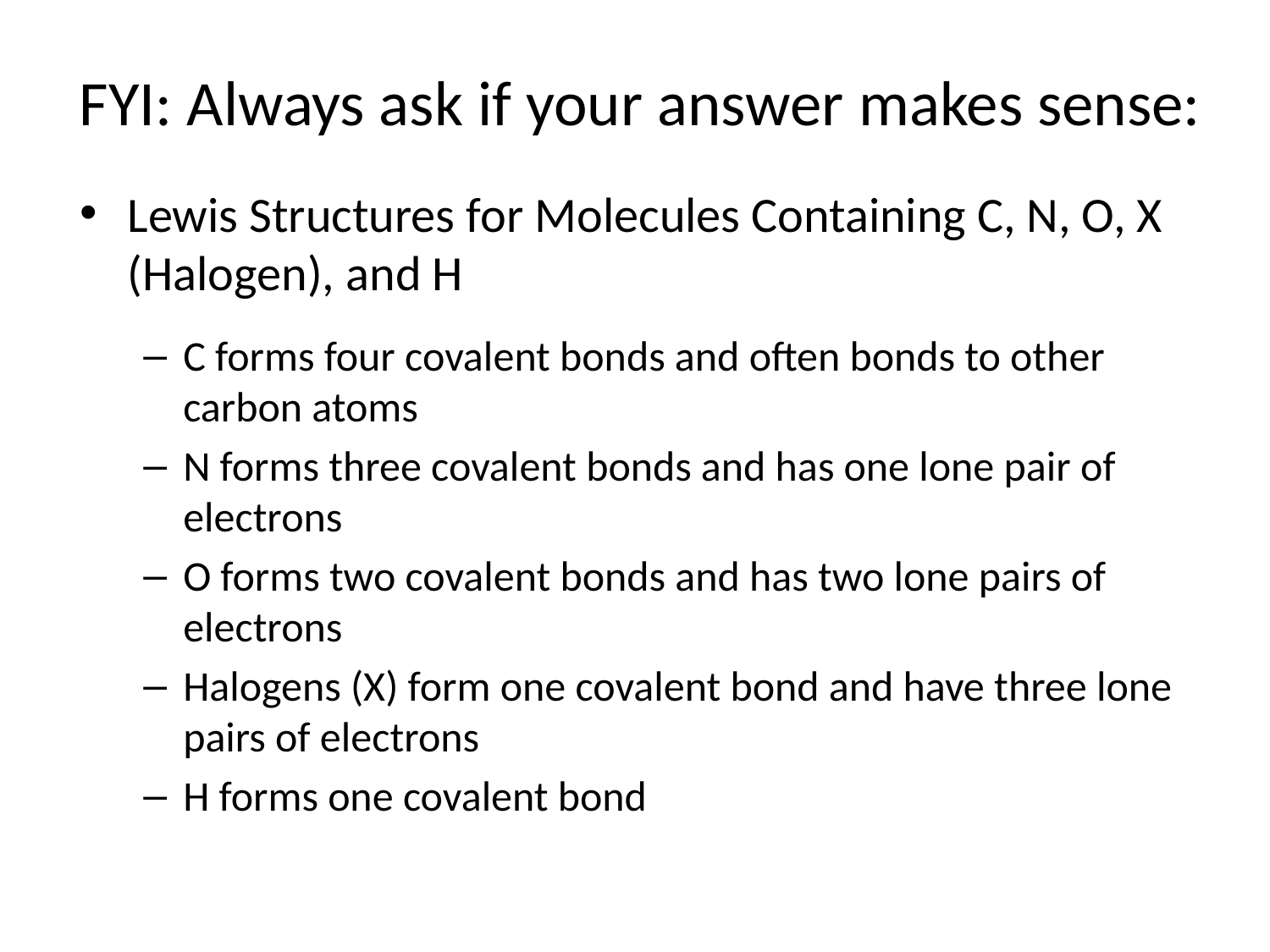

FYI: Always ask if your answer makes sense:
Lewis Structures for Molecules Containing C, N, O, X (Halogen), and H

C forms four covalent bonds and often bonds to other carbon atoms
N forms three covalent bonds and has one lone pair of electrons
O forms two covalent bonds and has two lone pairs of electrons
Halogens (X) form one covalent bond and have three lone pairs of electrons
H forms one covalent bond